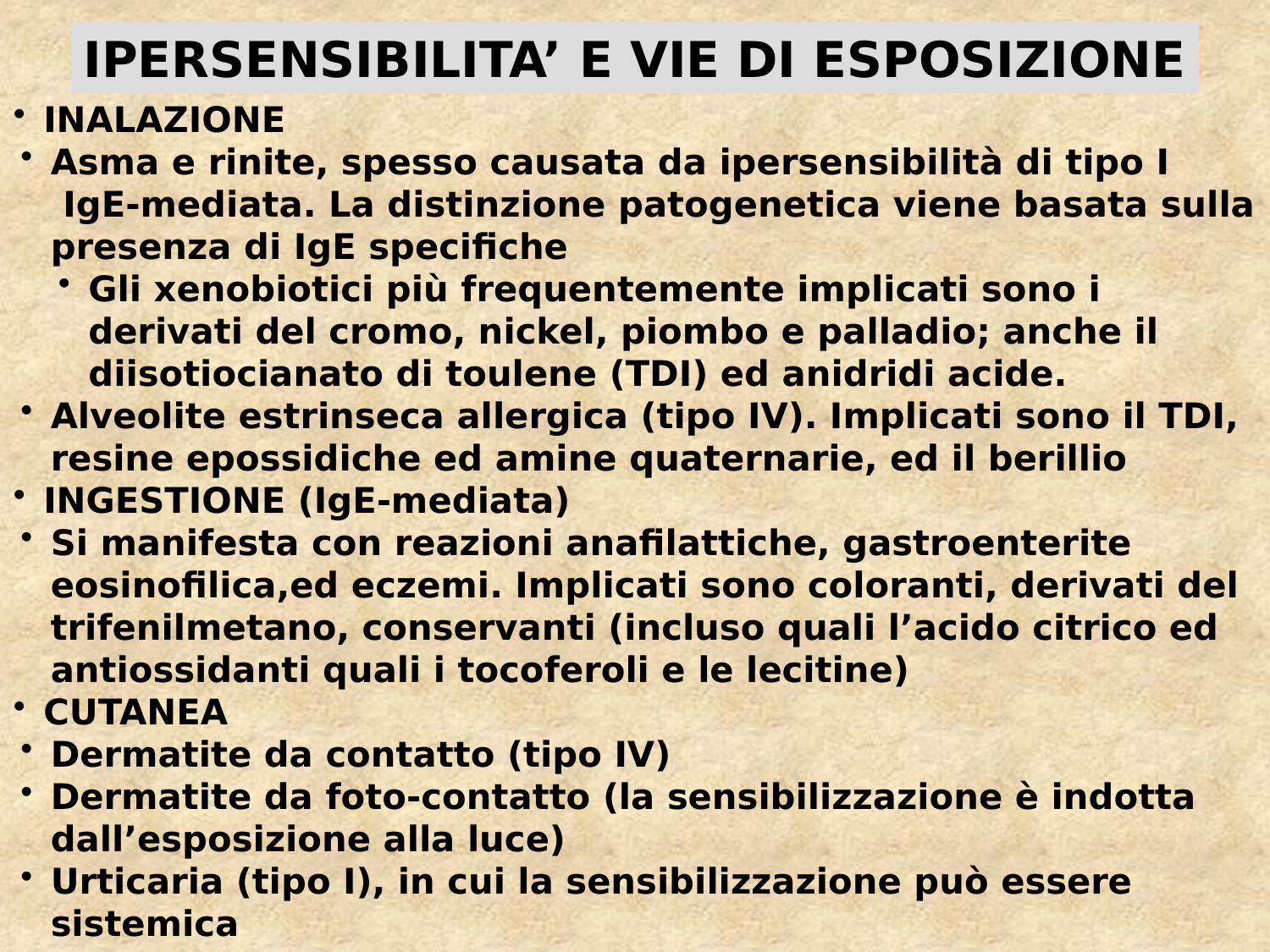

IPERSENSIBILITA’ E VIE DI ESPOSIZIONE
INALAZIONE
Asma e rinite, spesso causata da ipersensibilità di tipo I
 IgE-mediata. La distinzione patogenetica viene basata sulla presenza di IgE specifiche
Gli xenobiotici più frequentemente implicati sono i derivati del cromo, nickel, piombo e palladio; anche il diisotiocianato di toulene (TDI) ed anidridi acide.
Alveolite estrinseca allergica (tipo IV). Implicati sono il TDI, resine epossidiche ed amine quaternarie, ed il berillio
INGESTIONE (IgE-mediata)
Si manifesta con reazioni anafilattiche, gastroenterite eosinofilica,ed eczemi. Implicati sono coloranti, derivati del trifenilmetano, conservanti (incluso quali l’acido citrico ed antiossidanti quali i tocoferoli e le lecitine)
CUTANEA
Dermatite da contatto (tipo IV)
Dermatite da foto-contatto (la sensibilizzazione è indotta dall’esposizione alla luce)
Urticaria (tipo I), in cui la sensibilizzazione può essere sistemica